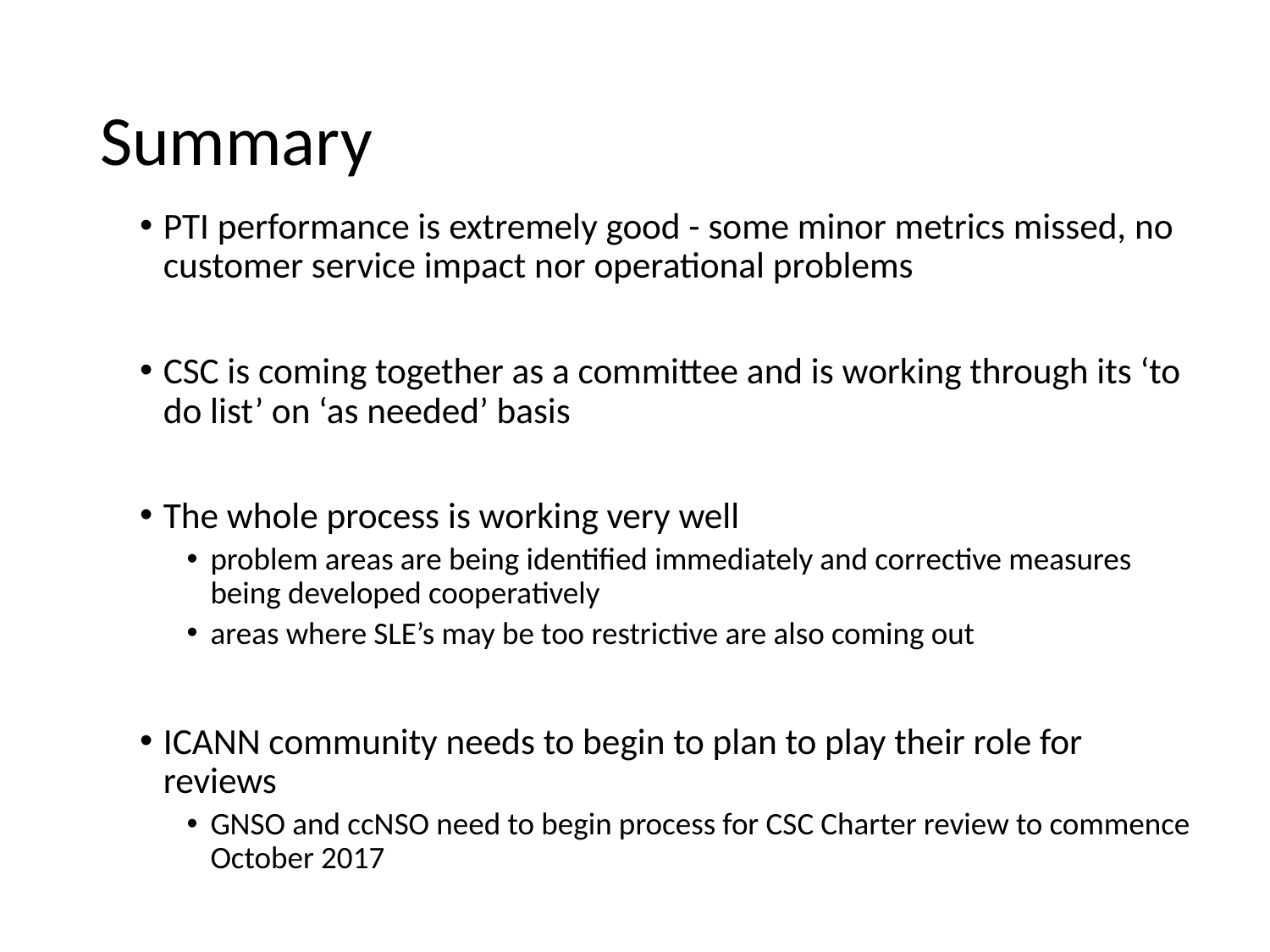

# Summary
PTI performance is extremely good - some minor metrics missed, no customer service impact nor operational problems

CSC is coming together as a committee and is working through its ‘to do list’ on ‘as needed’ basis

The whole process is working very well
problem areas are being identified immediately and corrective measures being developed cooperatively
areas where SLE’s may be too restrictive are also coming out

ICANN community needs to begin to plan to play their role for reviews
GNSO and ccNSO need to begin process for CSC Charter review to commence October 2017